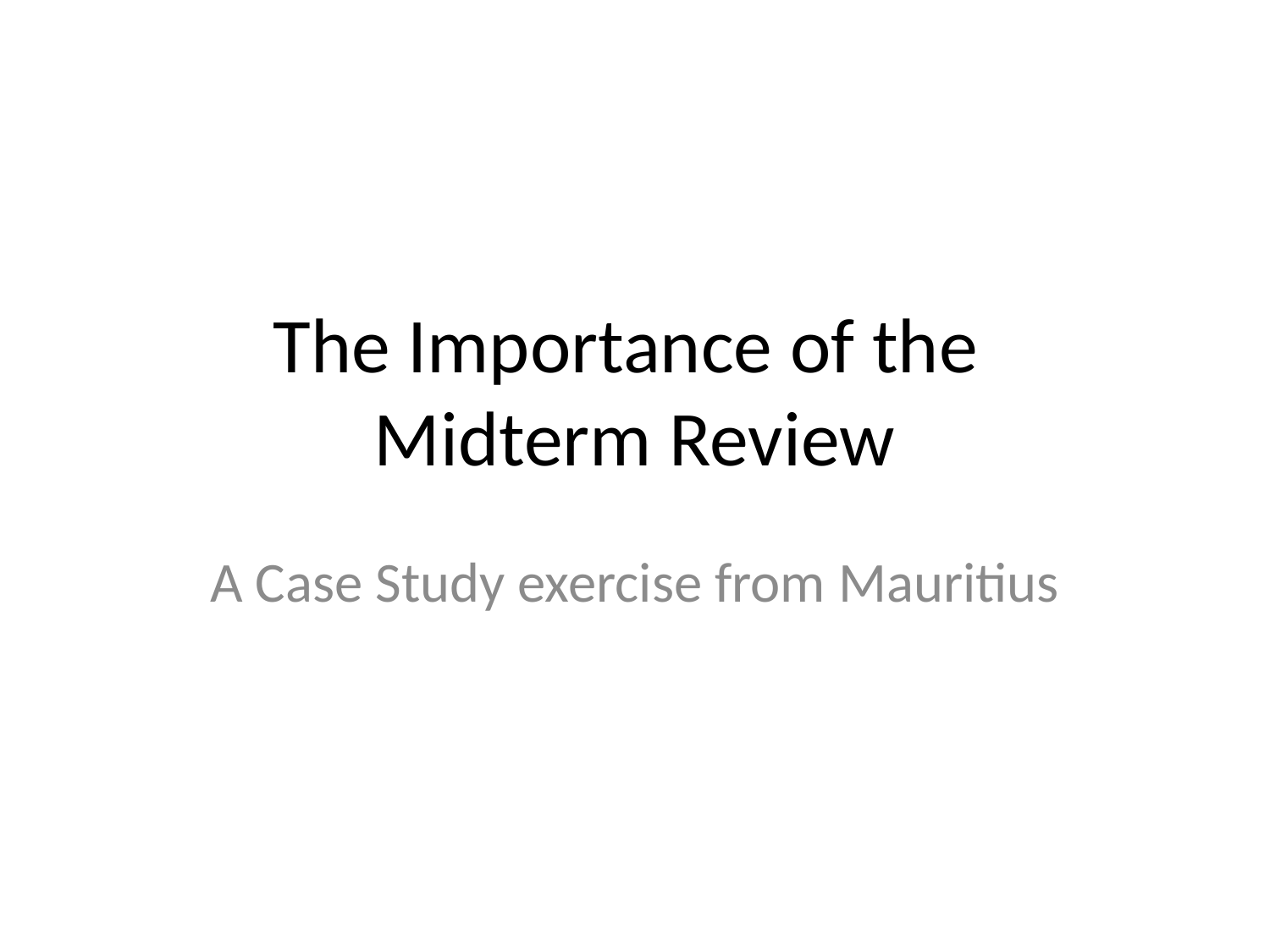

# The Importance of the Midterm Review
A Case Study exercise from Mauritius